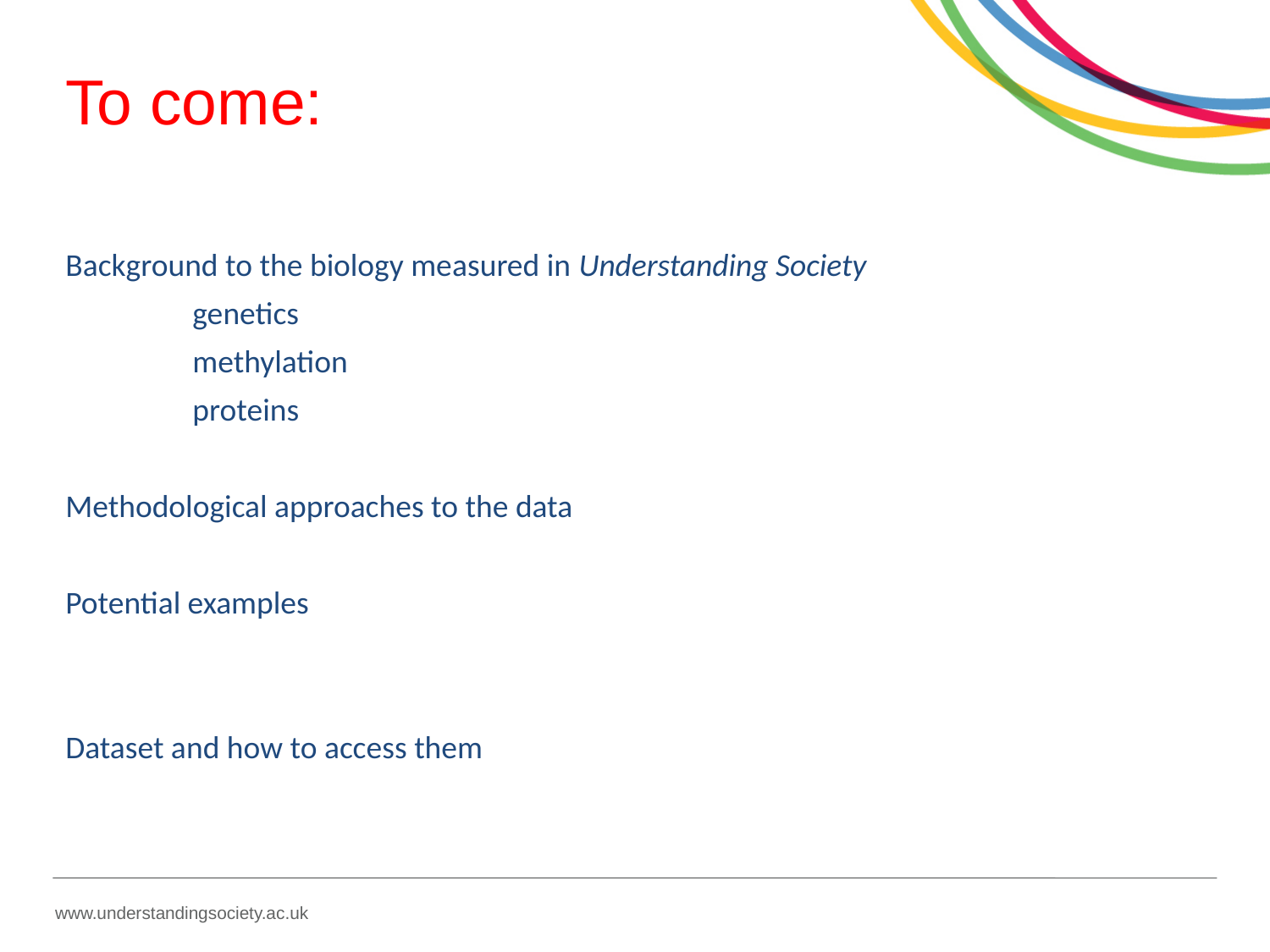

# To come:
Background to the biology measured in Understanding Society
	genetics
	methylation
	proteins

Methodological approaches to the data

Potential examples

Dataset and how to access them
www.understandingsociety.ac.uk